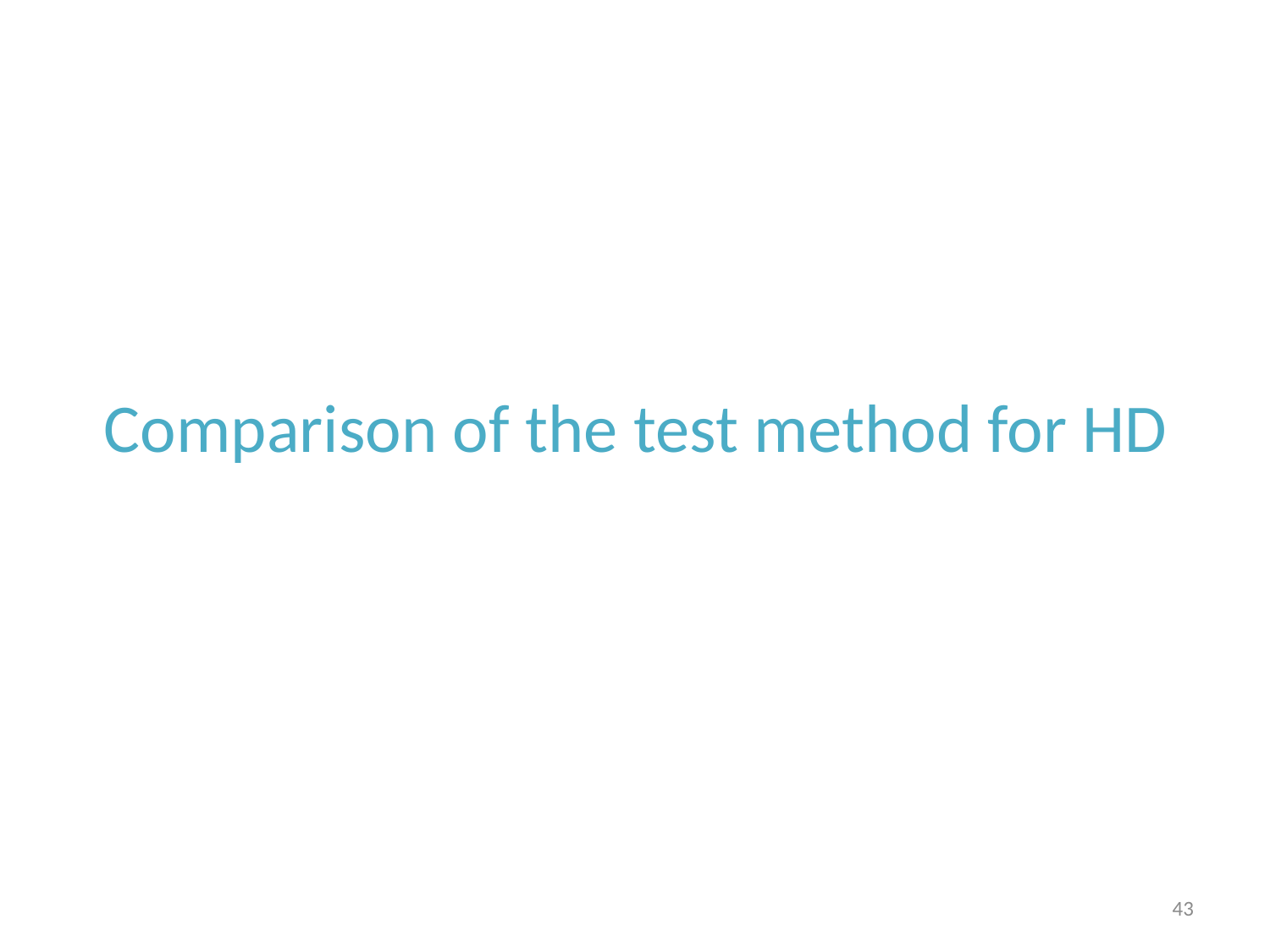

# Comparison of the test method for HD
43